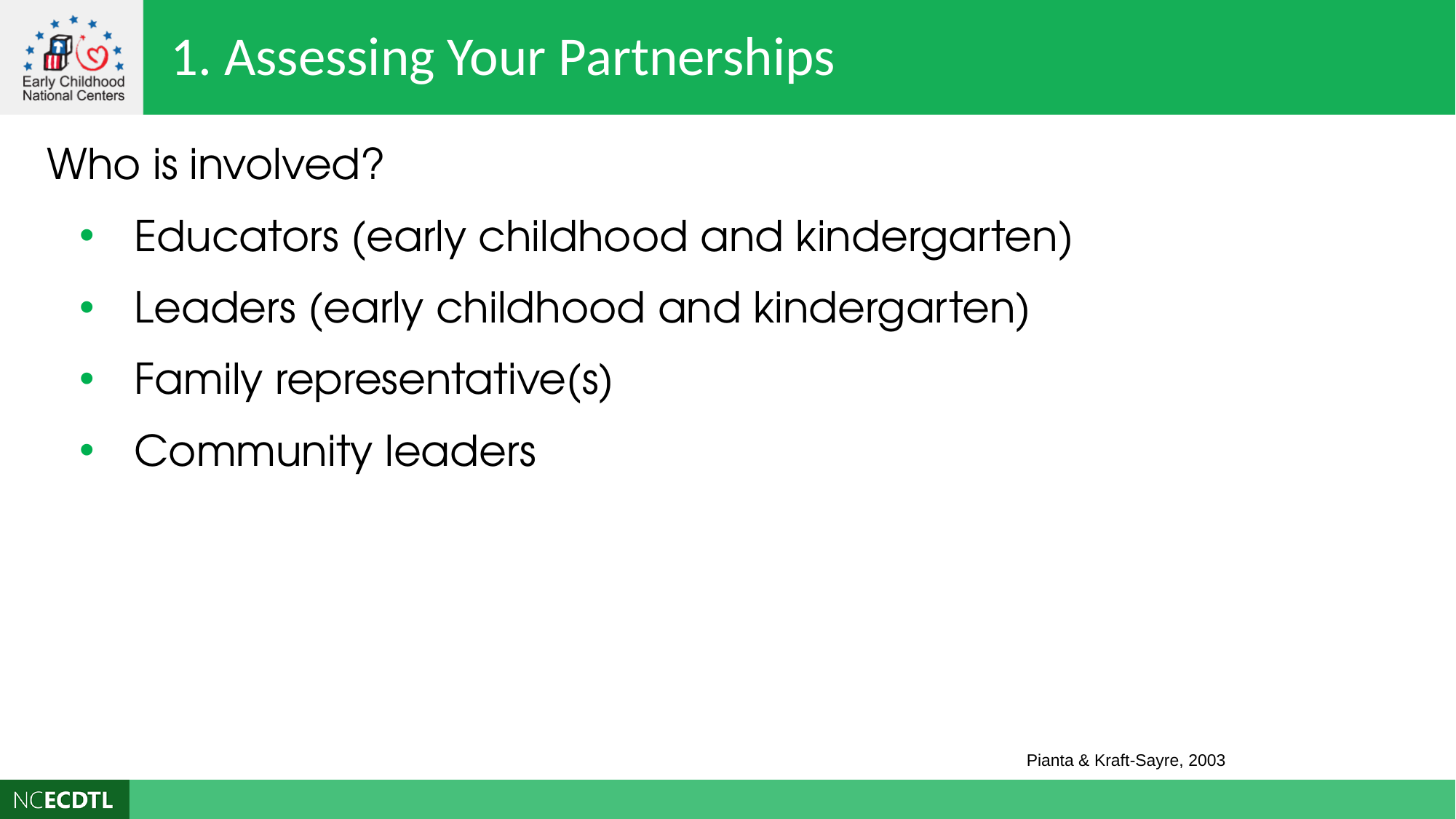

1. Assessing Your Partnerships
Who is involved?
Educators (early childhood and kindergarten)
Leaders (early childhood and kindergarten)
Family representative(s)
Community leaders

Pianta & Kraft-Sayre, 2003